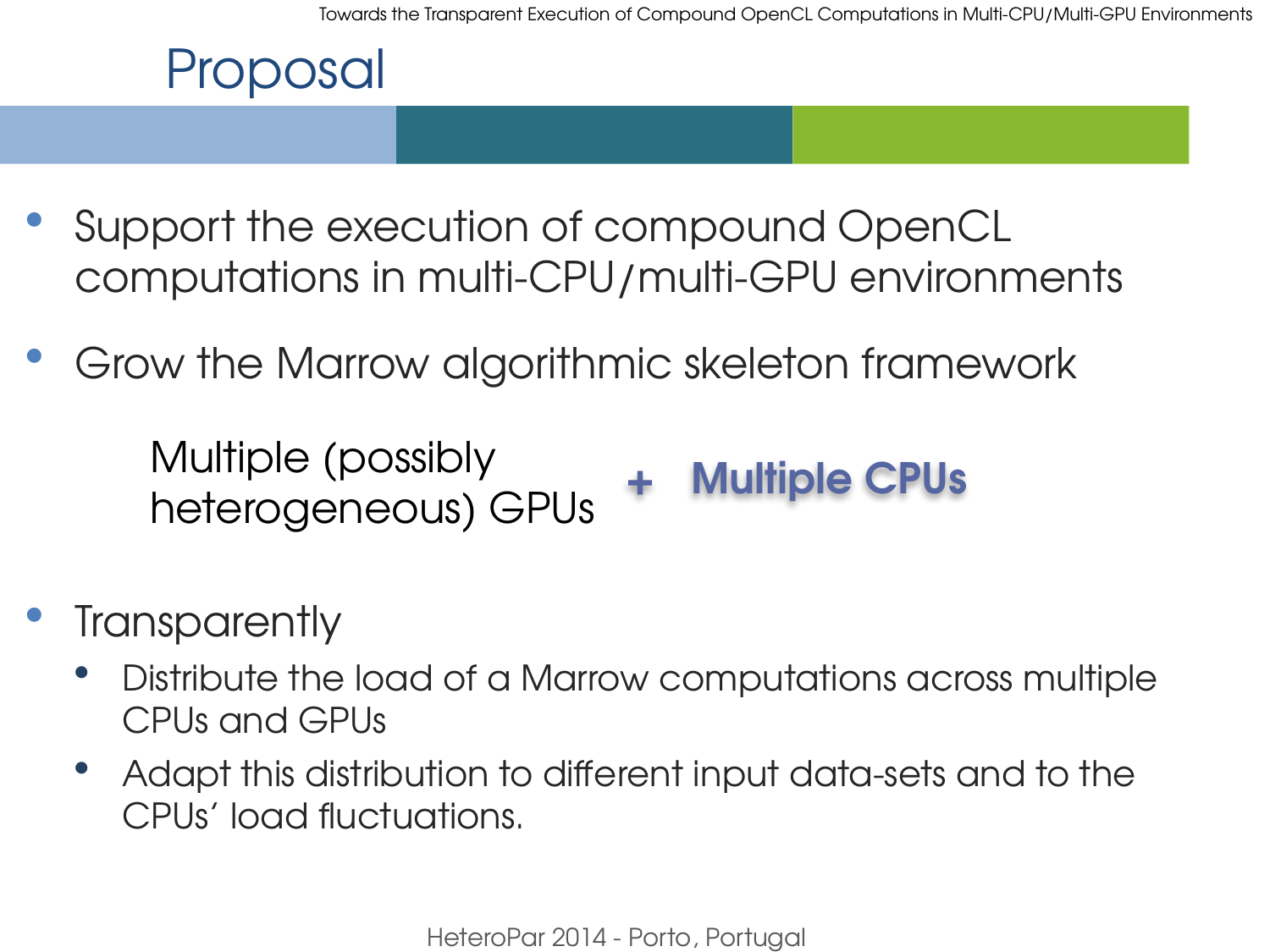

Towards the Transparent Execution of Compound OpenCL Computations in Multi-CPU/Multi-GPU Environments
# Proposal
Support the execution of compound OpenCL computations in multi-CPU/multi-GPU environments
Grow the Marrow algorithmic skeleton framework

Transparently
Distribute the load of a Marrow computations across multiple CPUs and GPUs
Adapt this distribution to different input data-sets and to the CPUs’ load fluctuations.

Multiple (possibly heterogeneous) GPUs
+   Multiple CPUs

7
HeteroPar 2014 - Porto, Portugal